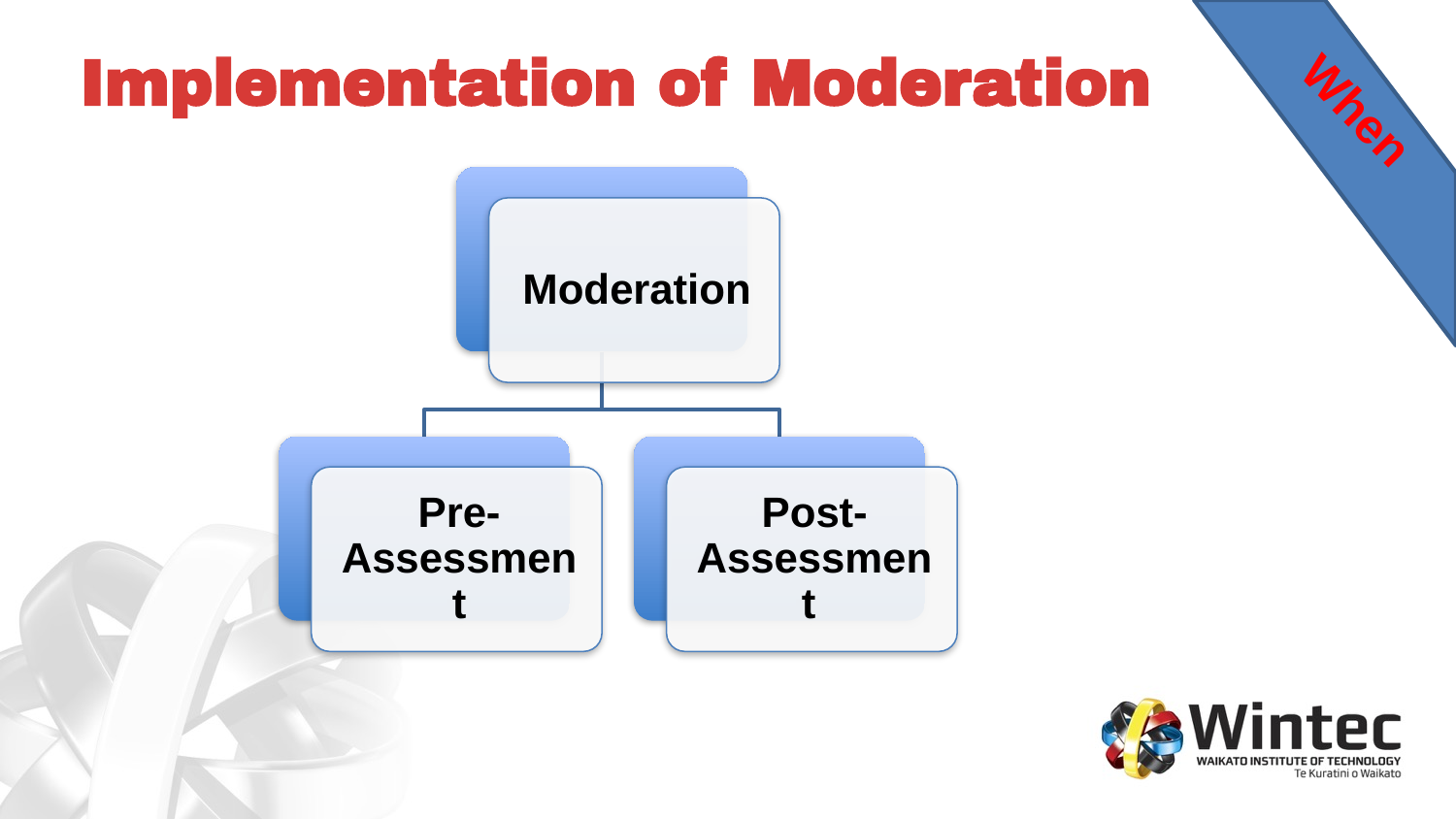

# Implementation of Moderation

When
Moderation
Pre-Assessment
Post-Assessment